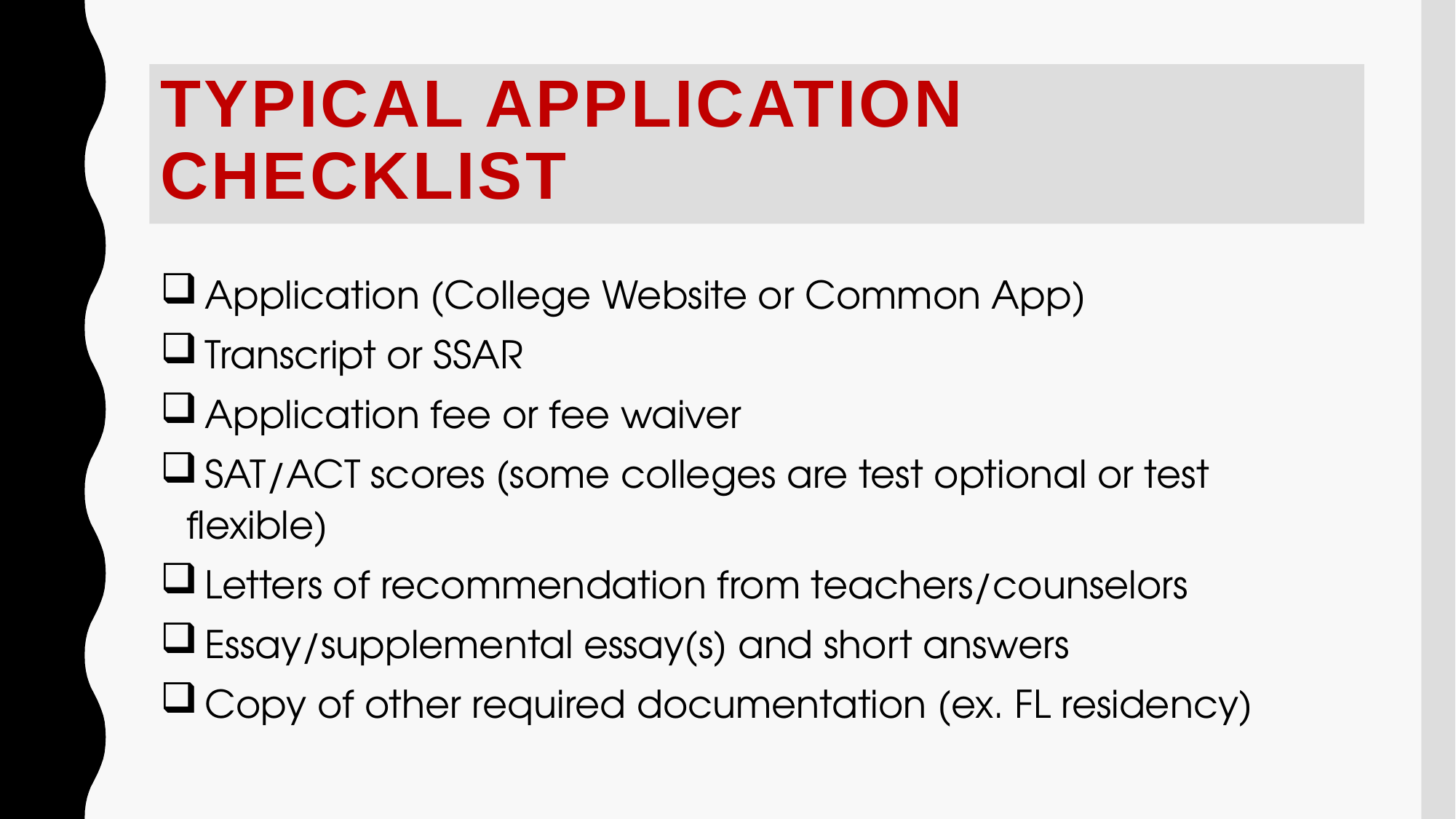

# Typical application checklist
 Application (College Website or Common App)
 Transcript or SSAR
 Application fee or fee waiver
 SAT/ACT scores (some colleges are test optional or test flexible)
 Letters of recommendation from teachers/counselors
 Essay/supplemental essay(s) and short answers
 Copy of other required documentation (ex. FL residency)